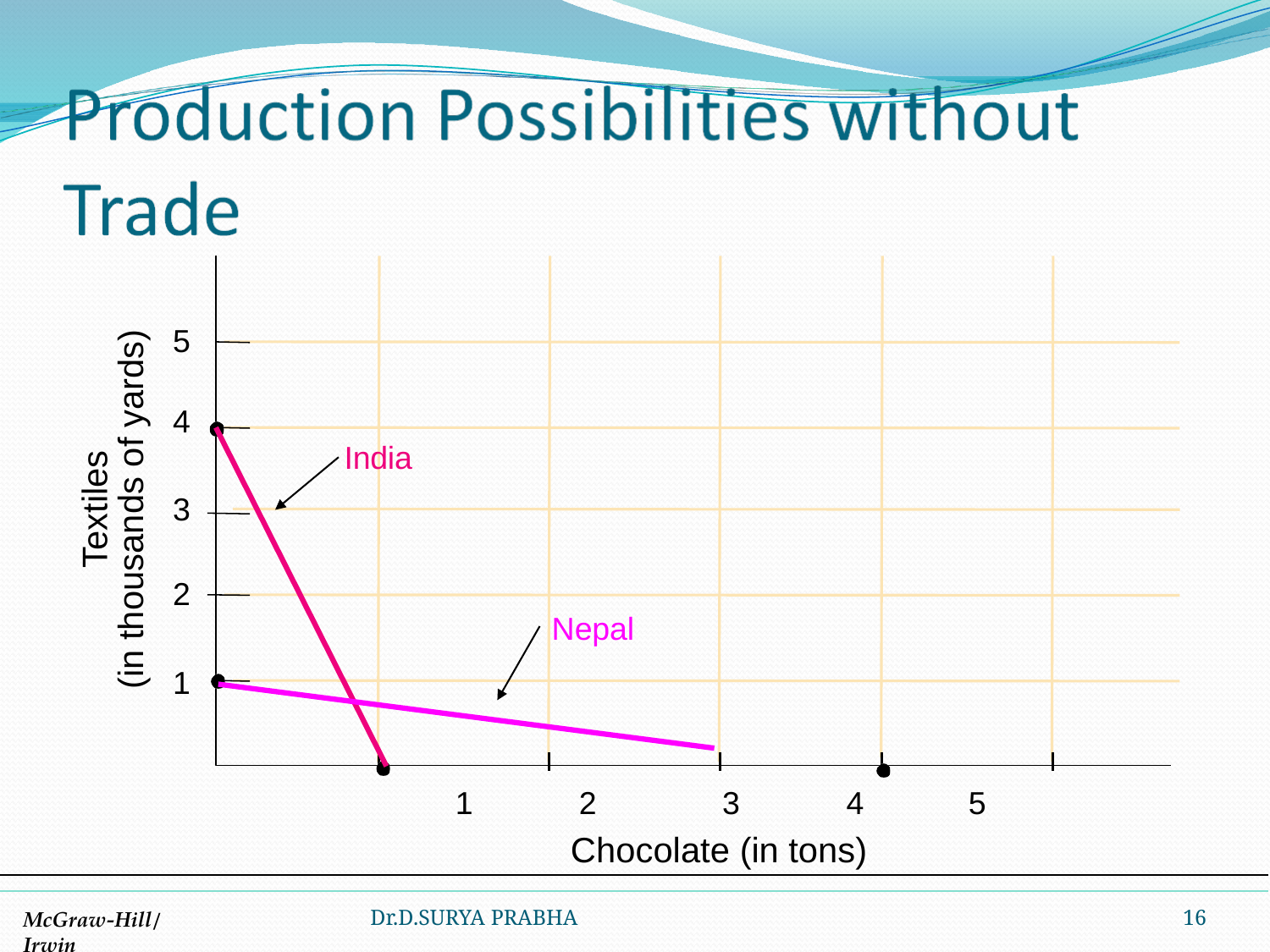

5

4
India
3

2
Nepal
1
Textiles
(in thousands of yards)

2	3	4
Chocolate (in tons)
1
5

Dr.D.SURYA PRABHA
16

McGraw-Hill/Irwin